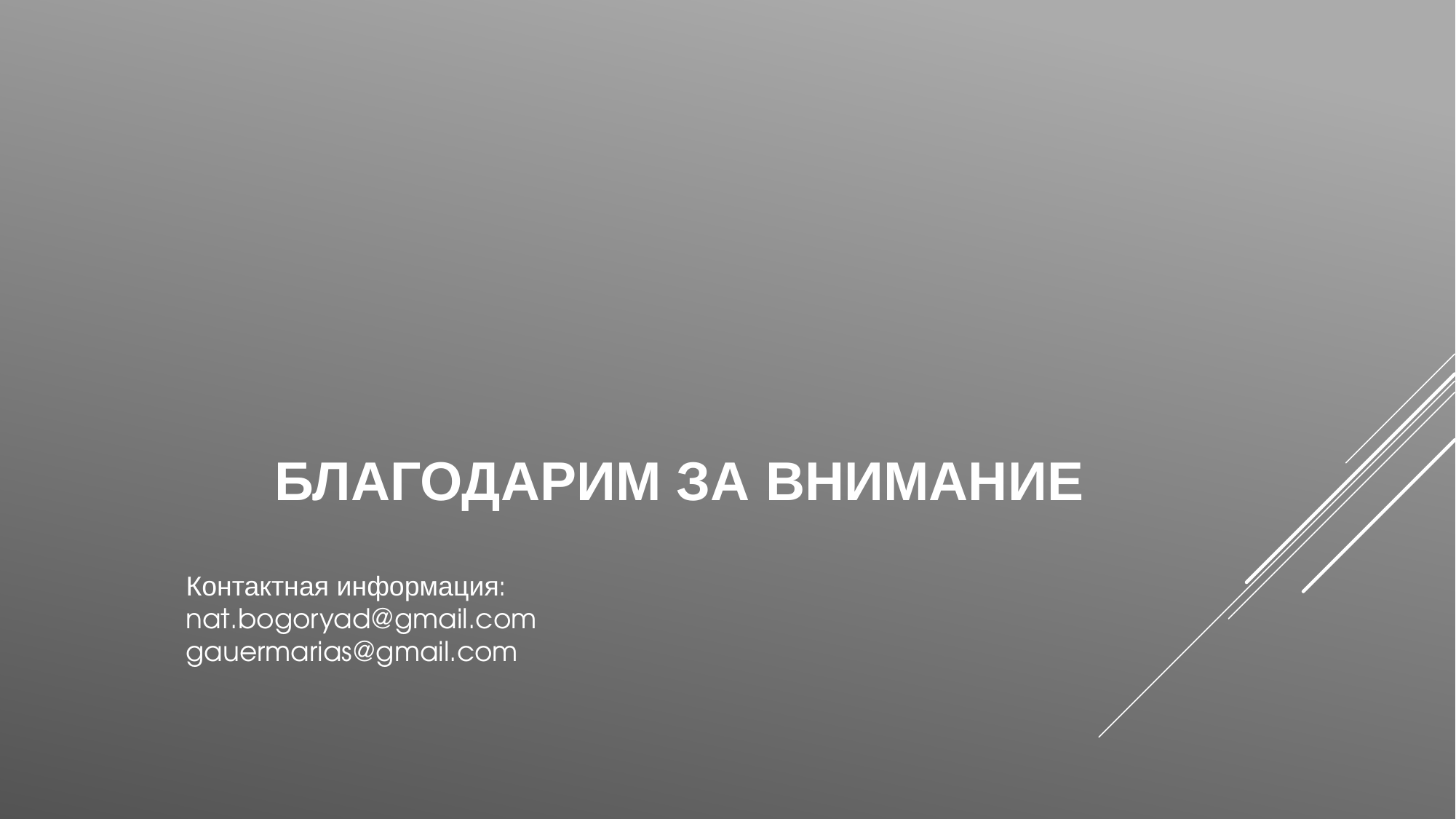

# Благодарим за внимание
Контактная информация:
nat.bogoryad@gmail.com
gauermarias@gmail.com